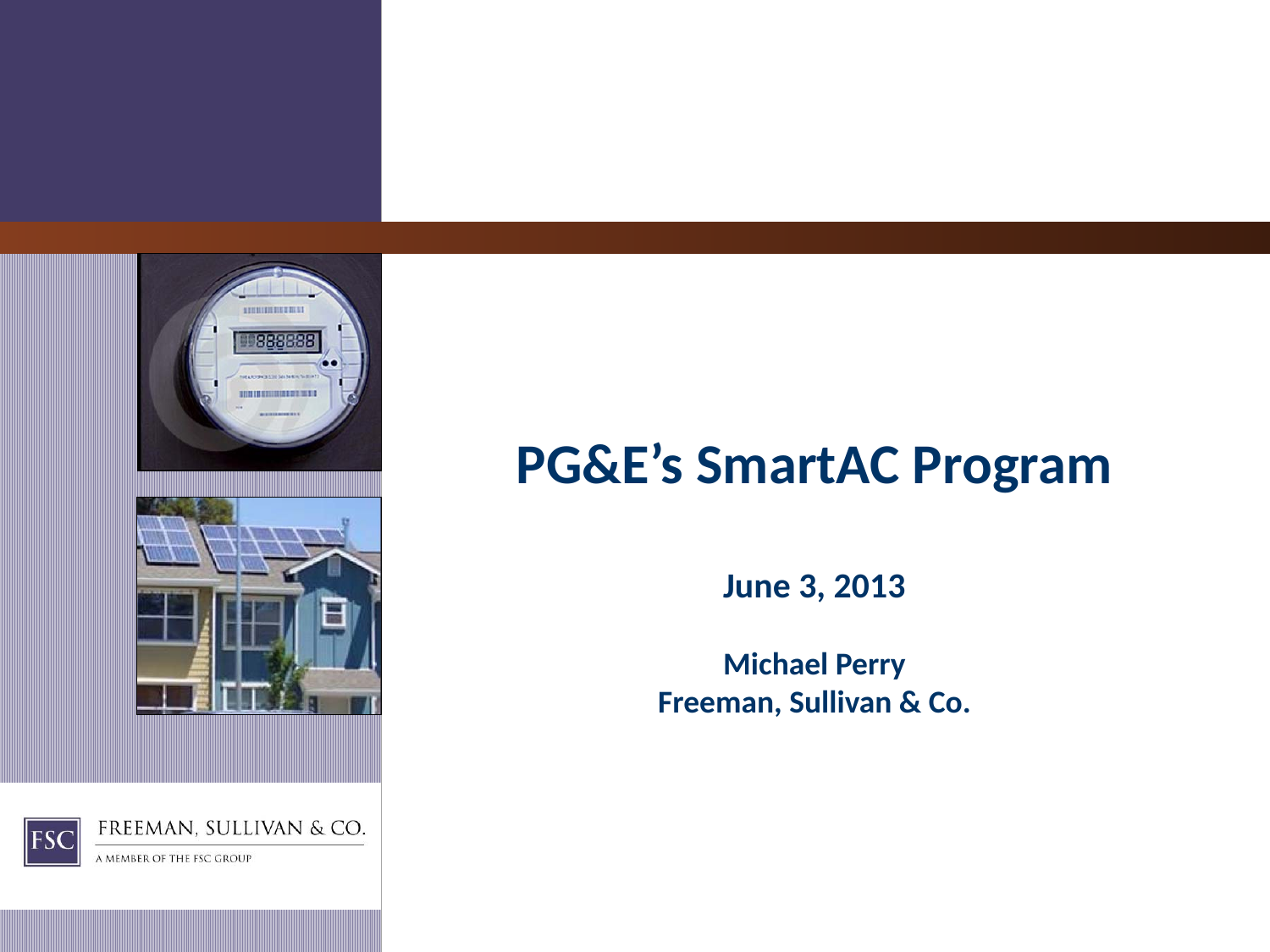

# PG&E’s SmartAC Program June 3, 2013 Michael Perry Freeman, Sullivan & Co.